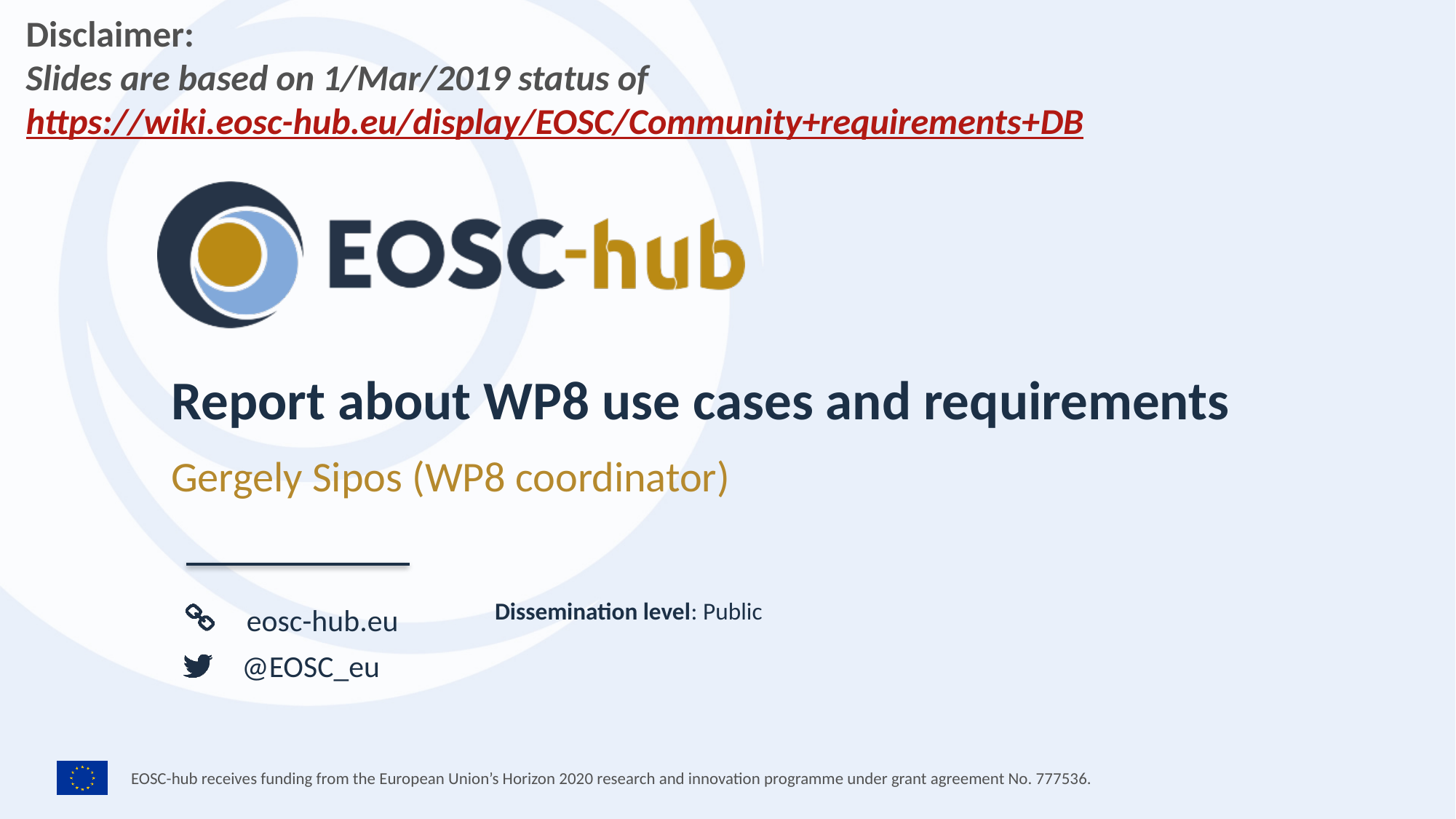

Disclaimer:
Slides are based on 1/Mar/2019 status of
https://wiki.eosc-hub.eu/display/EOSC/Community+requirements+DB

Report about WP8 use cases and requirements
Gergely Sipos (WP8 coordinator)
Dissemination level: Public